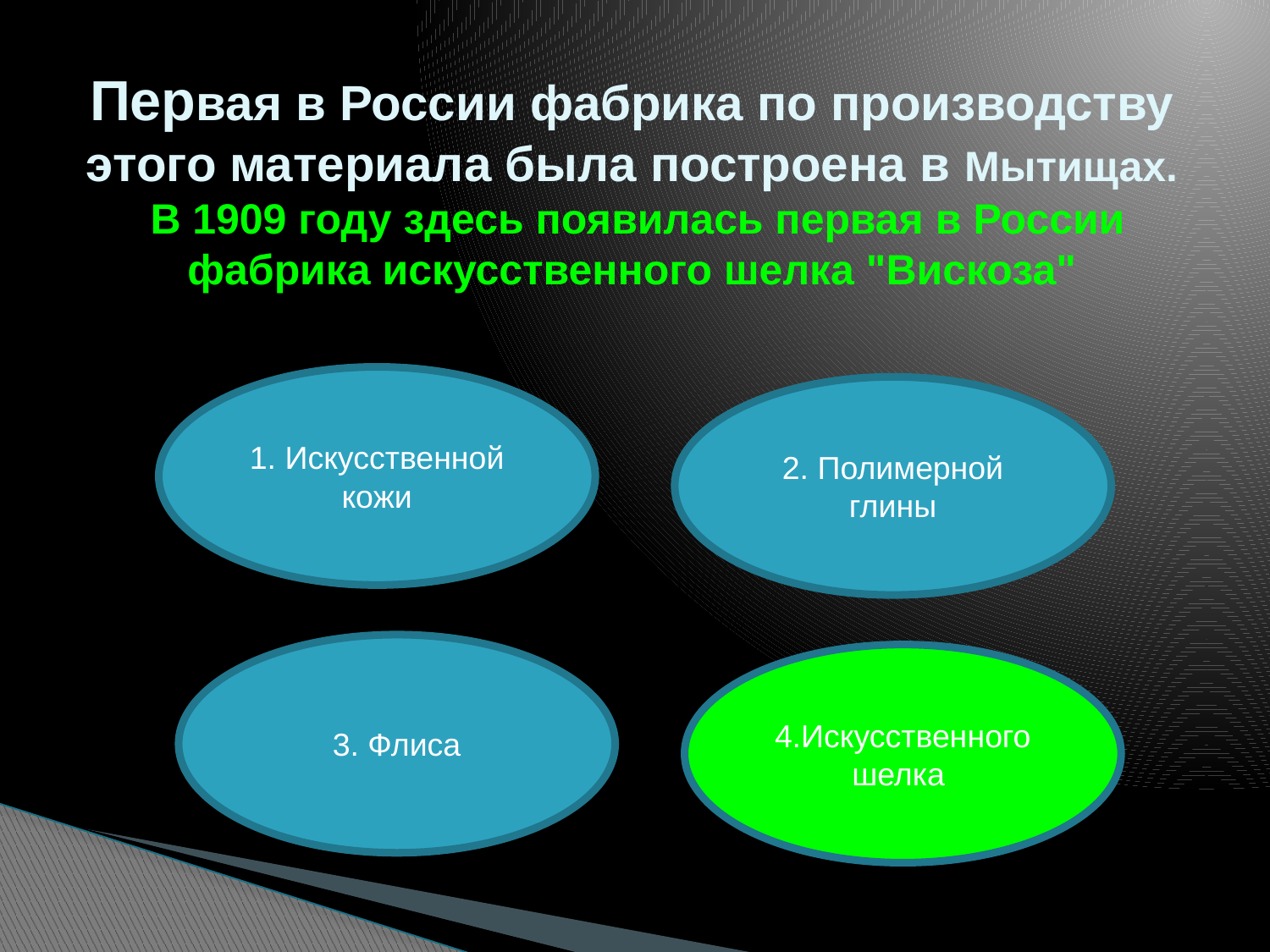

# Первая в России фабрика по производству этого материала была построена в Мытищах. В 1909 году здесь появилась первая в России фабрика искусственного шелка "Вискоза"
1. Искусственной кожи
2. Полимерной глины
3. Флиса
4.Искусственного шелка